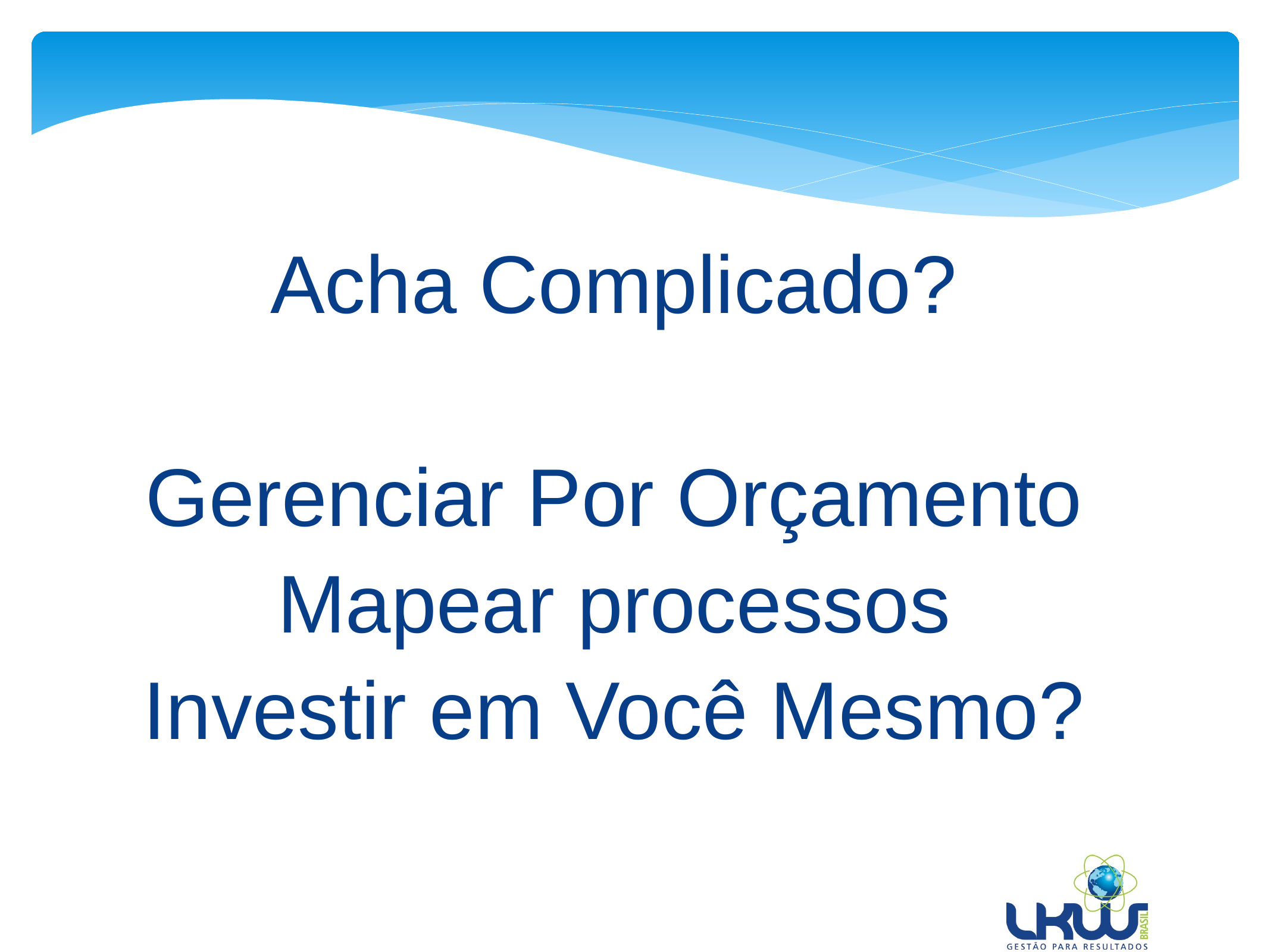

Acha Complicado?

Gerenciar Por Orçamento
Mapear processos
Investir em Você Mesmo?